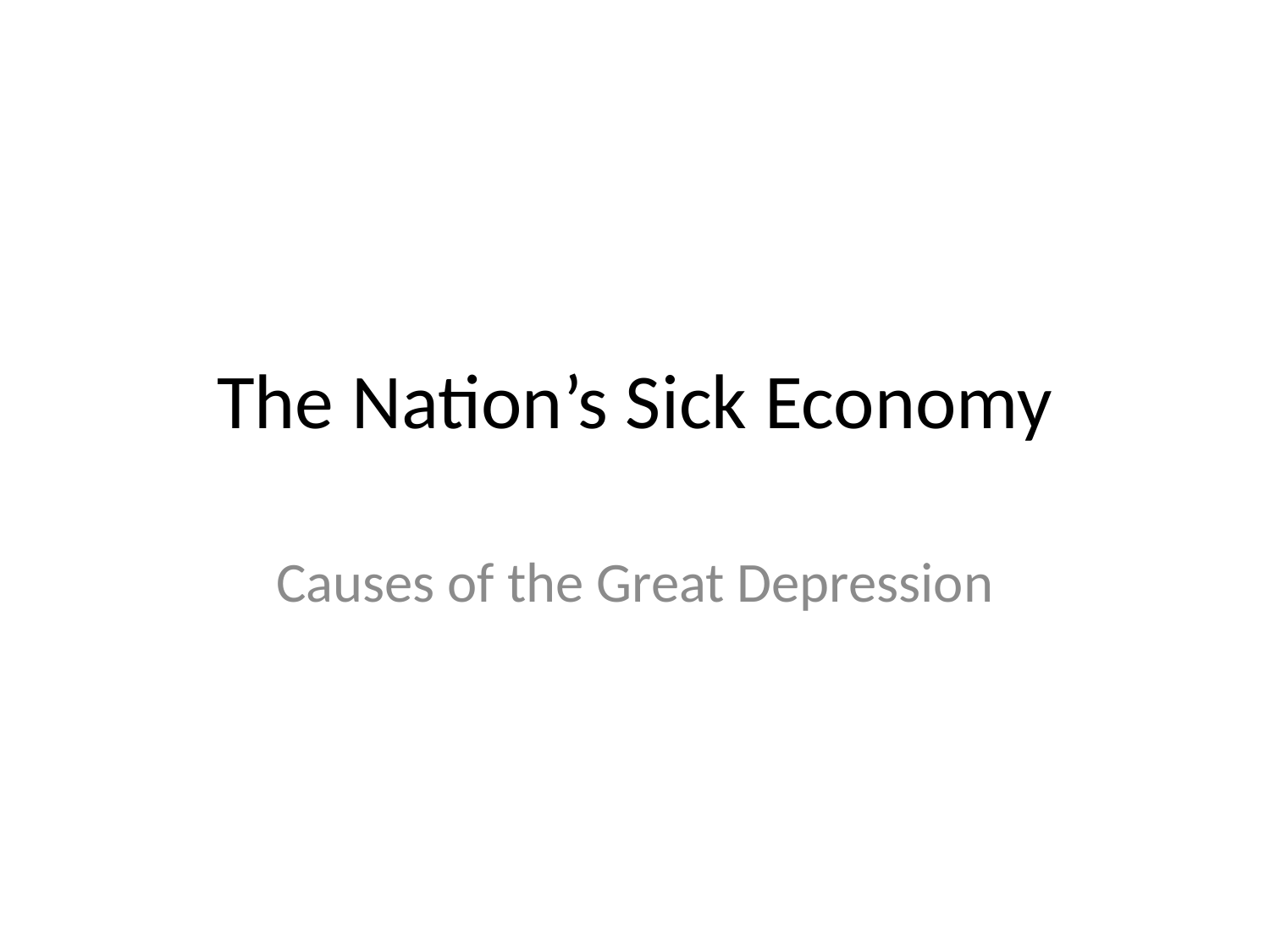

# The Nation’s Sick Economy
Causes of the Great Depression